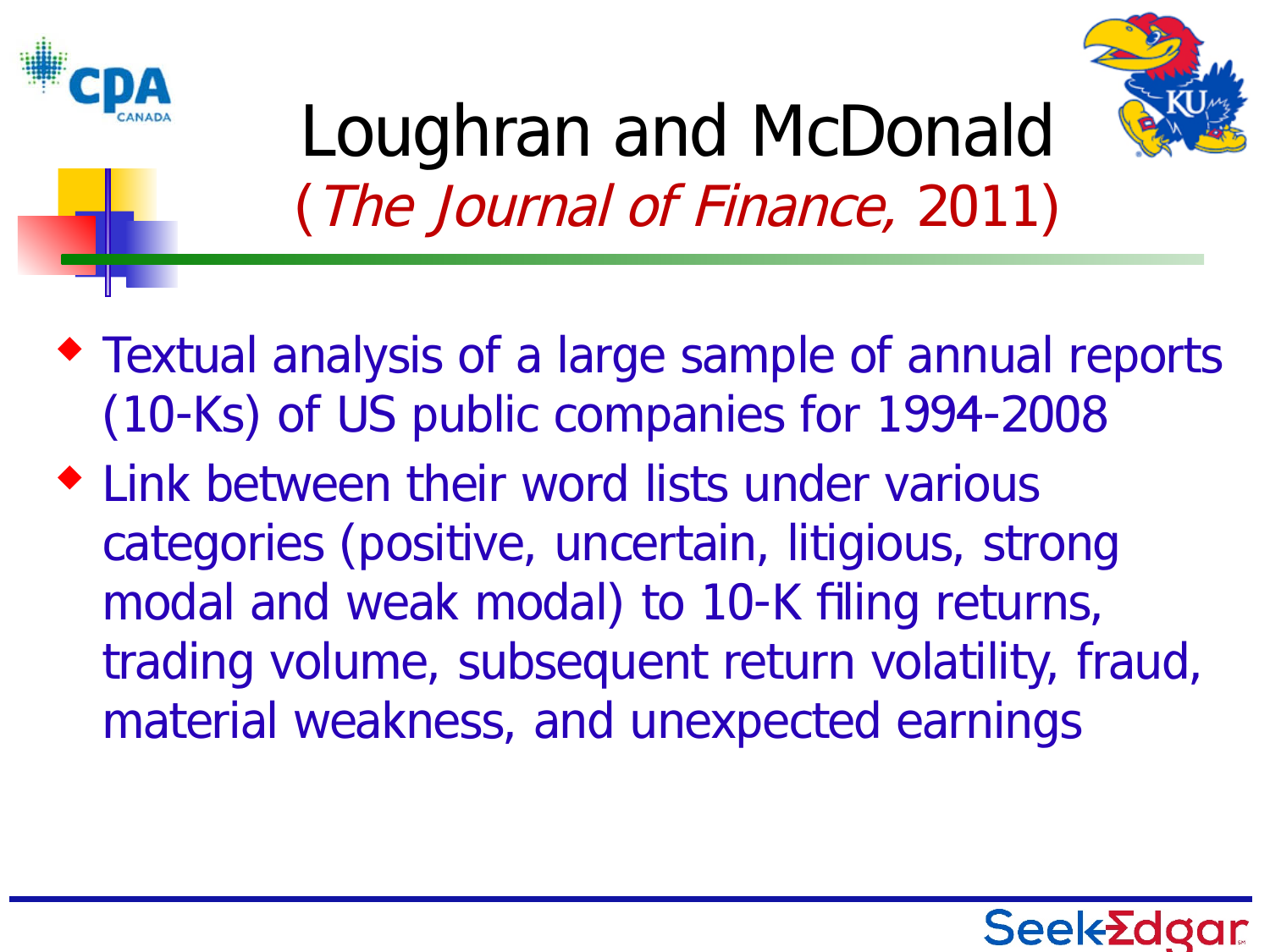

# Loughran and McDonald (The Journal of Finance, 2011)
Textual analysis of a large sample of annual reports (10-Ks) of US public companies for 1994-2008
Link between their word lists under various categories (positive, uncertain, litigious, strong modal and weak modal) to 10-K filing returns, trading volume, subsequent return volatility, fraud, material weakness, and unexpected earnings